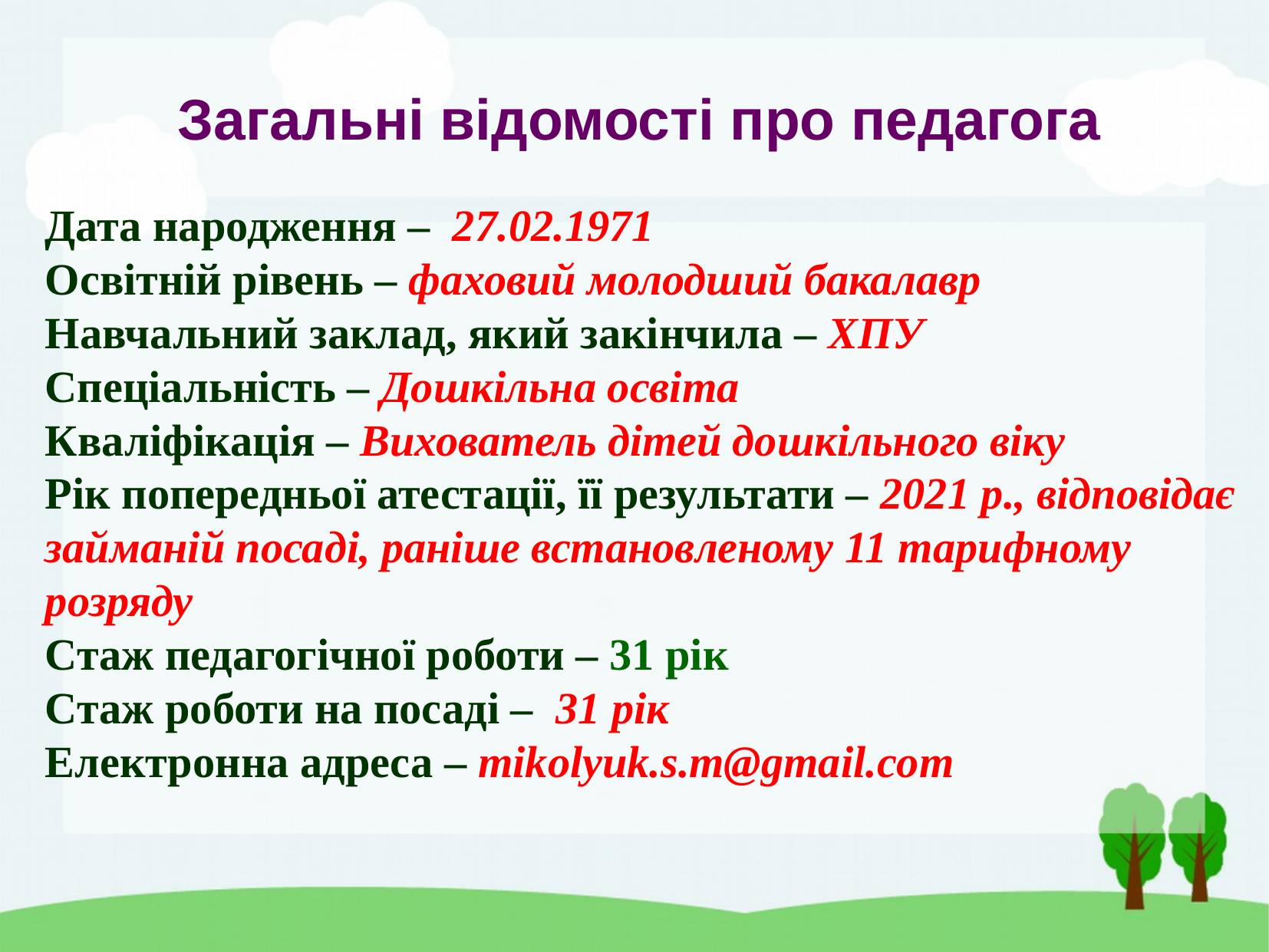

Загальні відомості про педагога
Дата народження –  27.02.1971
Освітній рівень – фаховий молодший бакалавр
Навчальний заклад, який закінчила – ХПУ
Спеціальність – Дошкільна освіта
Кваліфікація – Вихователь дітей дошкільного віку
Рік попередньої атестації, її результати – 2021 р., відповідає займаній посаді, раніше встановленому 11 тарифному розряду
Стаж педагогічної роботи – 31 рік
Стаж роботи на посаді –  31 рік
Електронна адреса – mikolyuk.s.m@gmail.com